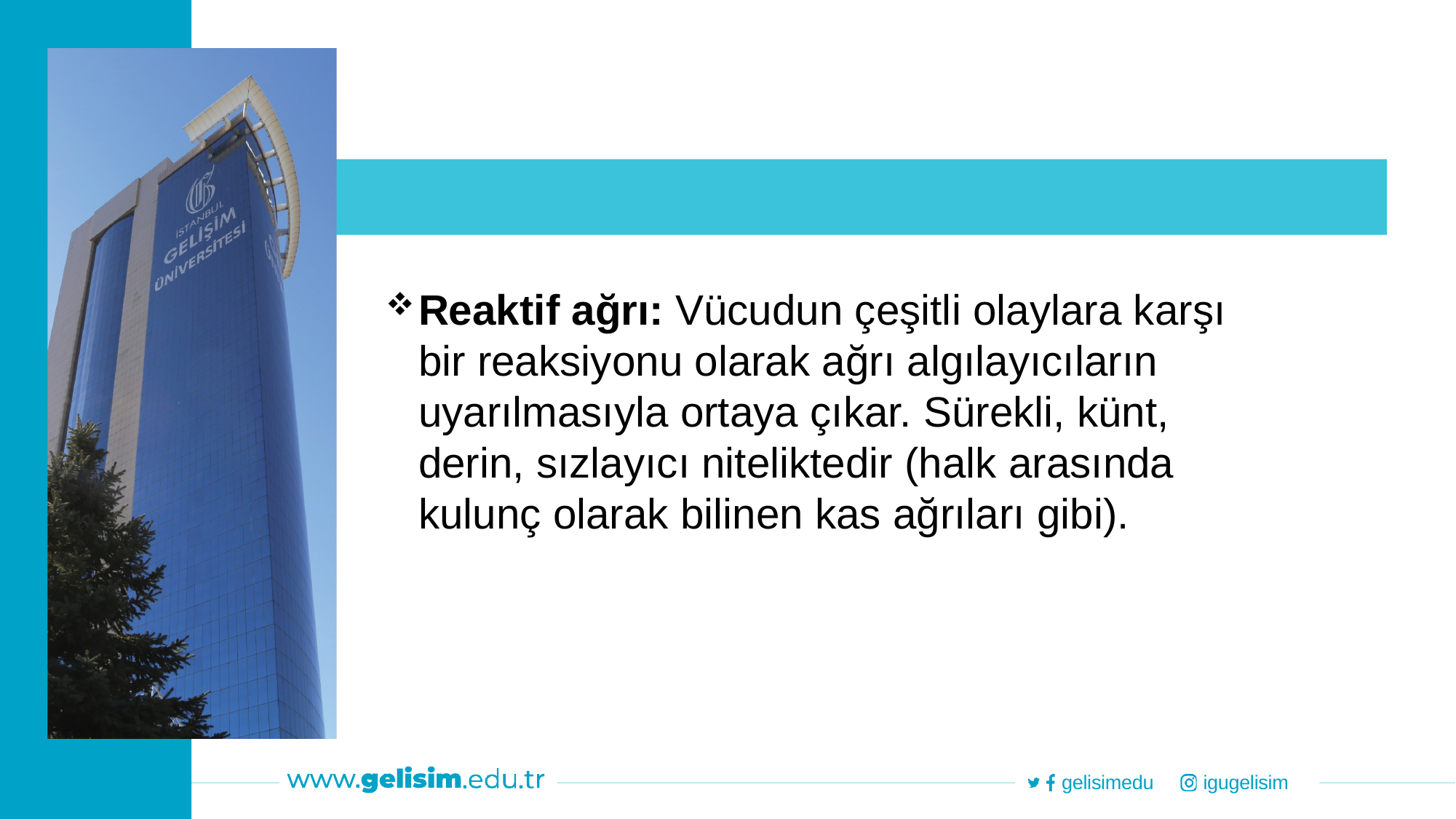

Reaktif ağrı: Vücudun çeşitli olaylara karşı bir reaksiyonu olarak ağrı algılayıcıların uyarılmasıyla ortaya çıkar. Sürekli, künt, derin, sızlayıcı niteliktedir (halk arasında kulunç olarak bilinen kas ağrıları gibi).